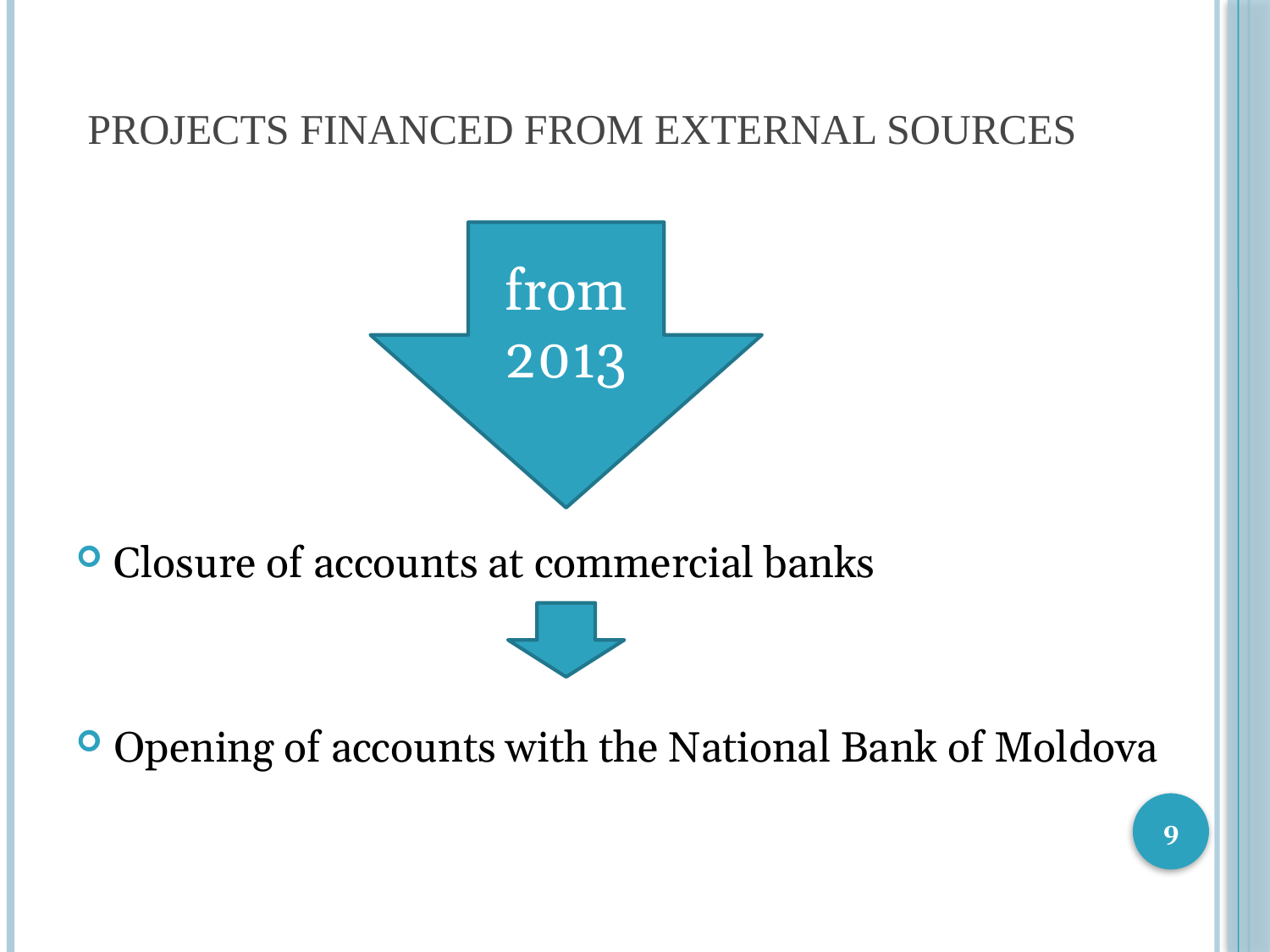

# Projects financed from external sources

Closure of accounts at commercial banks

Opening of accounts with the National Bank of Moldova
from 2013

9